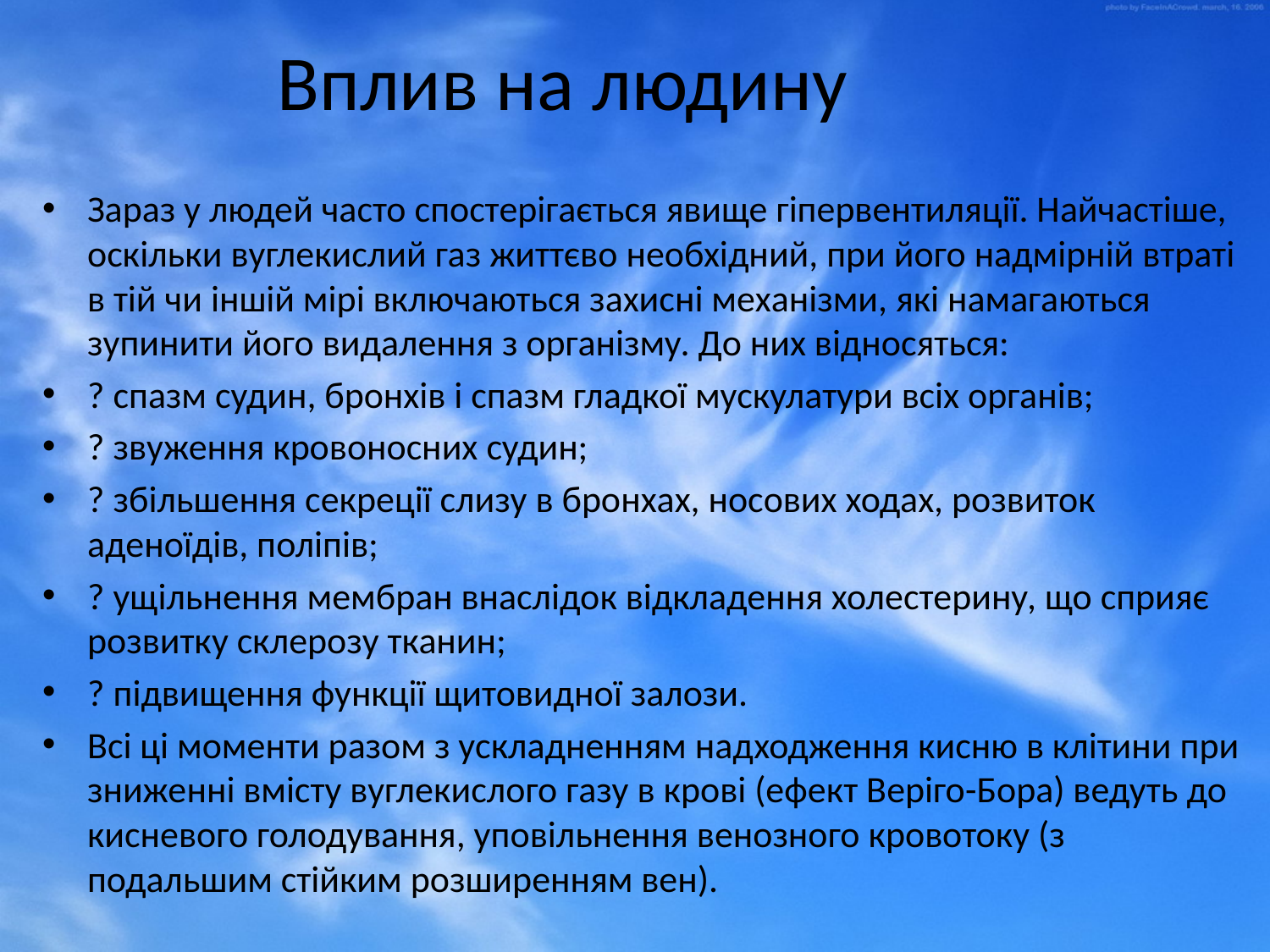

# Вплив на людину
Зараз у людей часто спостерігається явище гіпервентиляції. Найчастіше, оскільки вуглекислий газ життєво необхідний, при його надмірній втраті в тій чи іншій мірі включаються захисні механізми, які намагаються зупинити його видалення з організму. До них відносяться:
? спазм судин, бронхів і спазм гладкої мускулатури всіх органів;
? звуження кровоносних судин;
? збільшення секреції слизу в бронхах, носових ходах, розвиток аденоїдів, поліпів;
? ущільнення мембран внаслідок відкладення холестерину, що сприяє розвитку склерозу тканин;
? підвищення функції щитовидної залози.
Всі ці моменти разом з ускладненням надходження кисню в клітини при зниженні вмісту вуглекислого газу в крові (ефект Веріго-Бора) ведуть до кисневого голодування, уповільнення венозного кровотоку (з подальшим стійким розширенням вен).